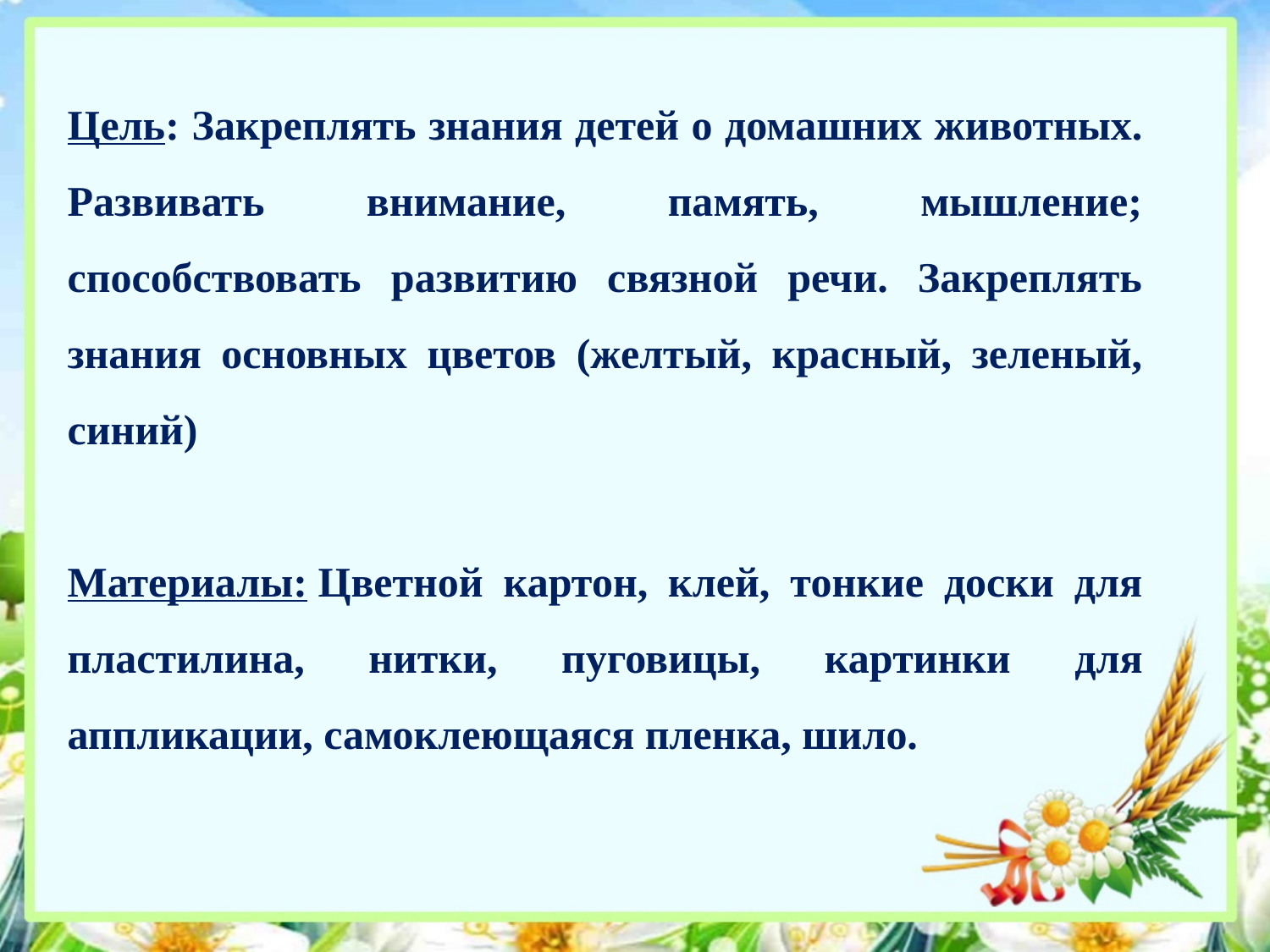

Цель: Закреплять знания детей о домашних животных. Развивать внимание, память, мышление; способствовать развитию связной речи. Закреплять знания основных цветов (желтый, красный, зеленый, синий)

Материалы: Цветной картон, клей, тонкие доски для пластилина, нитки, пуговицы, картинки для аппликации, самоклеющаяся пленка, шило.